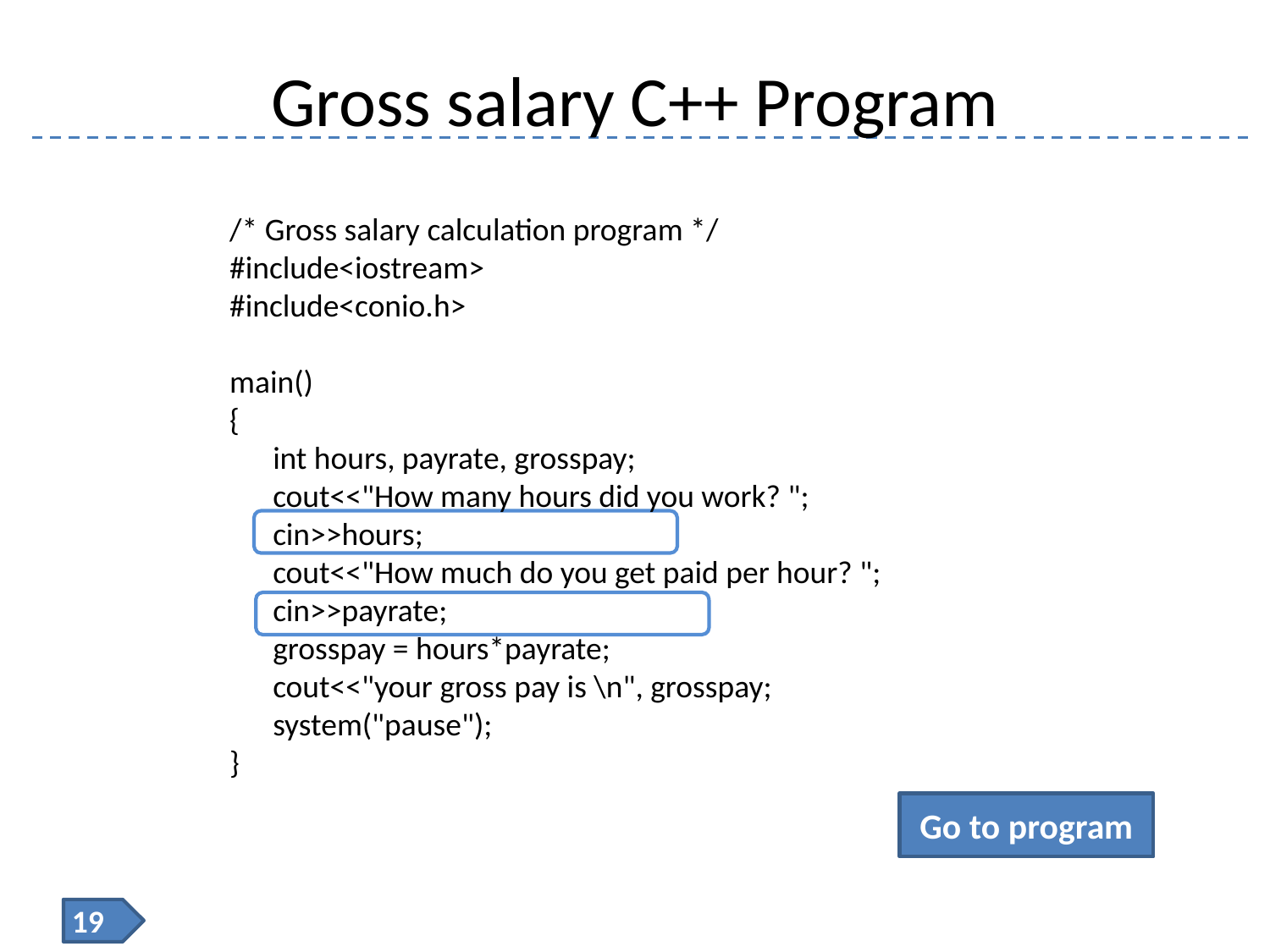

# Gross salary C++ Program
/* Gross salary calculation program */
#include<iostream>
#include<conio.h>

main()
{
      int hours, payrate, grosspay;
      cout<<"How many hours did you work? ";
      cin>>hours;
      cout<<"How much do you get paid per hour? ";
      cin>>payrate;
      grosspay = hours*payrate;
      cout<<"your gross pay is \n", grosspay;
      system("pause");
}

Go to program